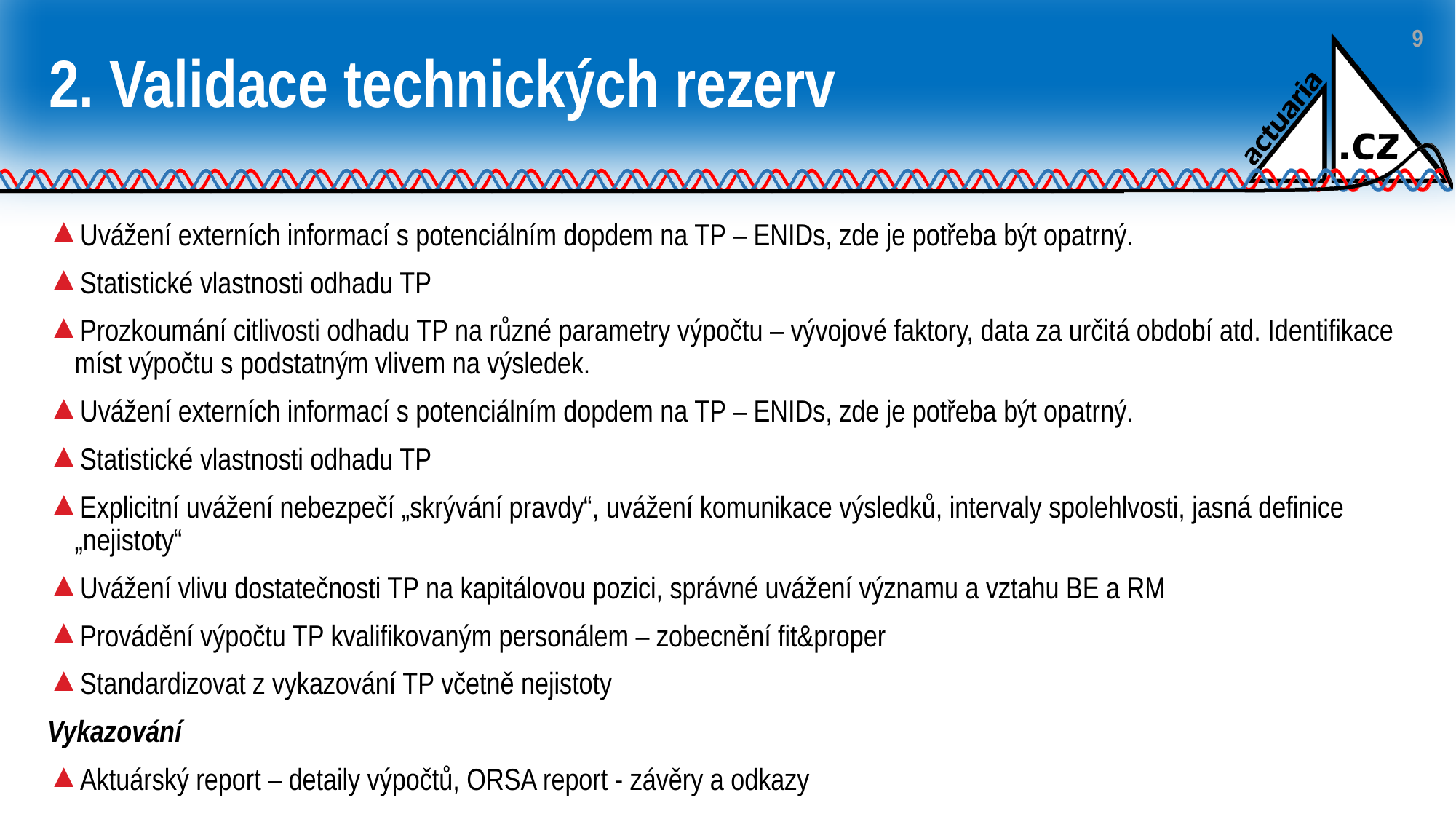

9
# 2. Validace technických rezerv
Uvážení externích informací s potenciálním dopdem na TP – ENIDs, zde je potřeba být opatrný.
Statistické vlastnosti odhadu TP
Prozkoumání citlivosti odhadu TP na různé parametry výpočtu – vývojové faktory, data za určitá období atd. Identifikace míst výpočtu s podstatným vlivem na výsledek.
Uvážení externích informací s potenciálním dopdem na TP – ENIDs, zde je potřeba být opatrný.
Statistické vlastnosti odhadu TP
Explicitní uvážení nebezpečí „skrývání pravdy“, uvážení komunikace výsledků, intervaly spolehlvosti, jasná definice „nejistoty“
Uvážení vlivu dostatečnosti TP na kapitálovou pozici, správné uvážení významu a vztahu BE a RM
Provádění výpočtu TP kvalifikovaným personálem – zobecnění fit&proper
Standardizovat z vykazování TP včetně nejistoty
Vykazování
Aktuárský report – detaily výpočtů, ORSA report - závěry a odkazy